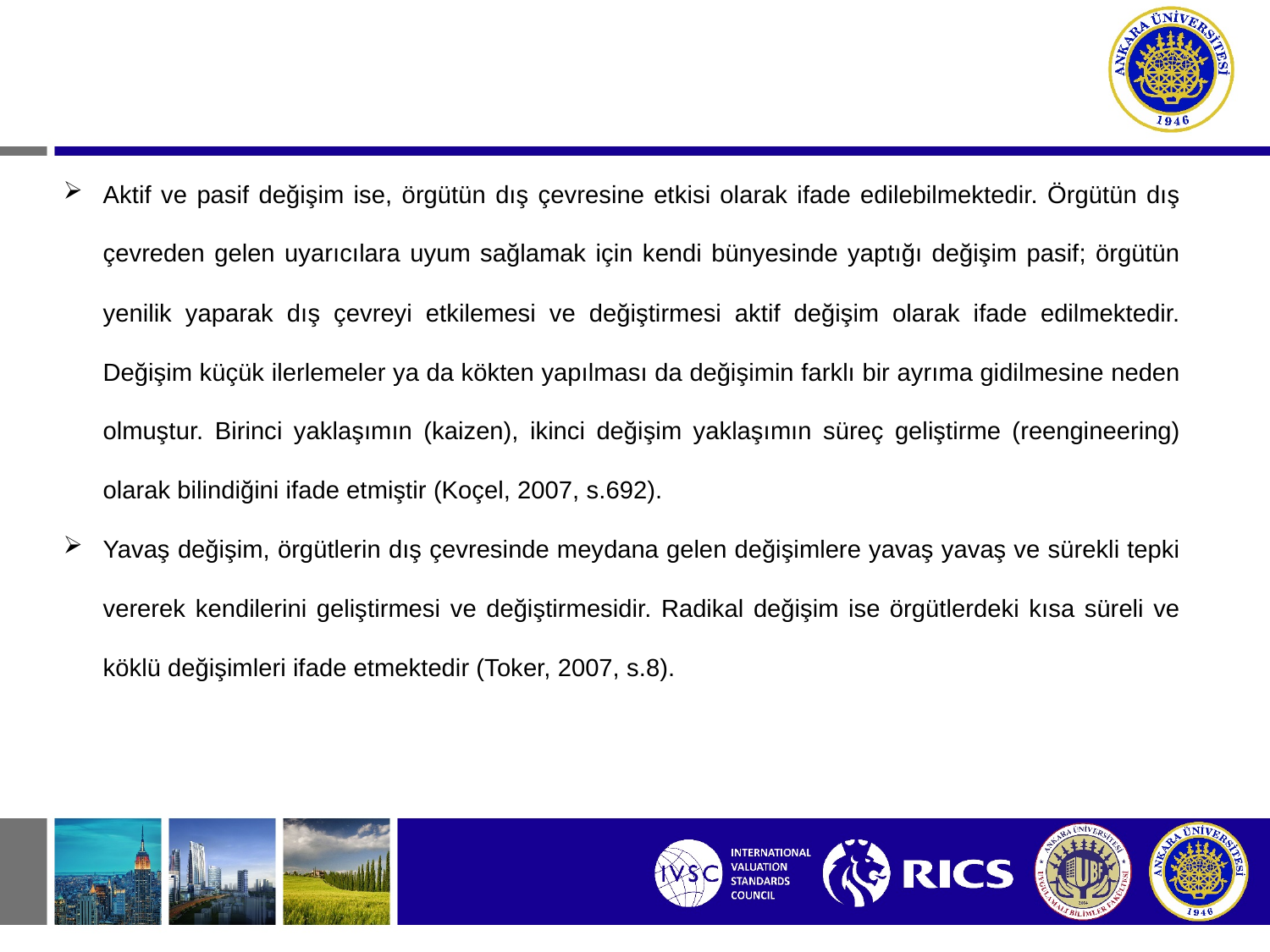

Aktif ve pasif değişim ise, örgütün dış çevresine etkisi olarak ifade edilebilmektedir. Örgütün dış çevreden gelen uyarıcılara uyum sağlamak için kendi bünyesinde yaptığı değişim pasif; örgütün yenilik yaparak dış çevreyi etkilemesi ve değiştirmesi aktif değişim olarak ifade edilmektedir. Değişim küçük ilerlemeler ya da kökten yapılması da değişimin farklı bir ayrıma gidilmesine neden olmuştur. Birinci yaklaşımın (kaizen), ikinci değişim yaklaşımın süreç geliştirme (reengineering) olarak bilindiğini ifade etmiştir (Koçel, 2007, s.692).
Yavaş değişim, örgütlerin dış çevresinde meydana gelen değişimlere yavaş yavaş ve sürekli tepki vererek kendilerini geliştirmesi ve değiştirmesidir. Radikal değişim ise örgütlerdeki kısa süreli ve köklü değişimleri ifade etmektedir (Toker, 2007, s.8).